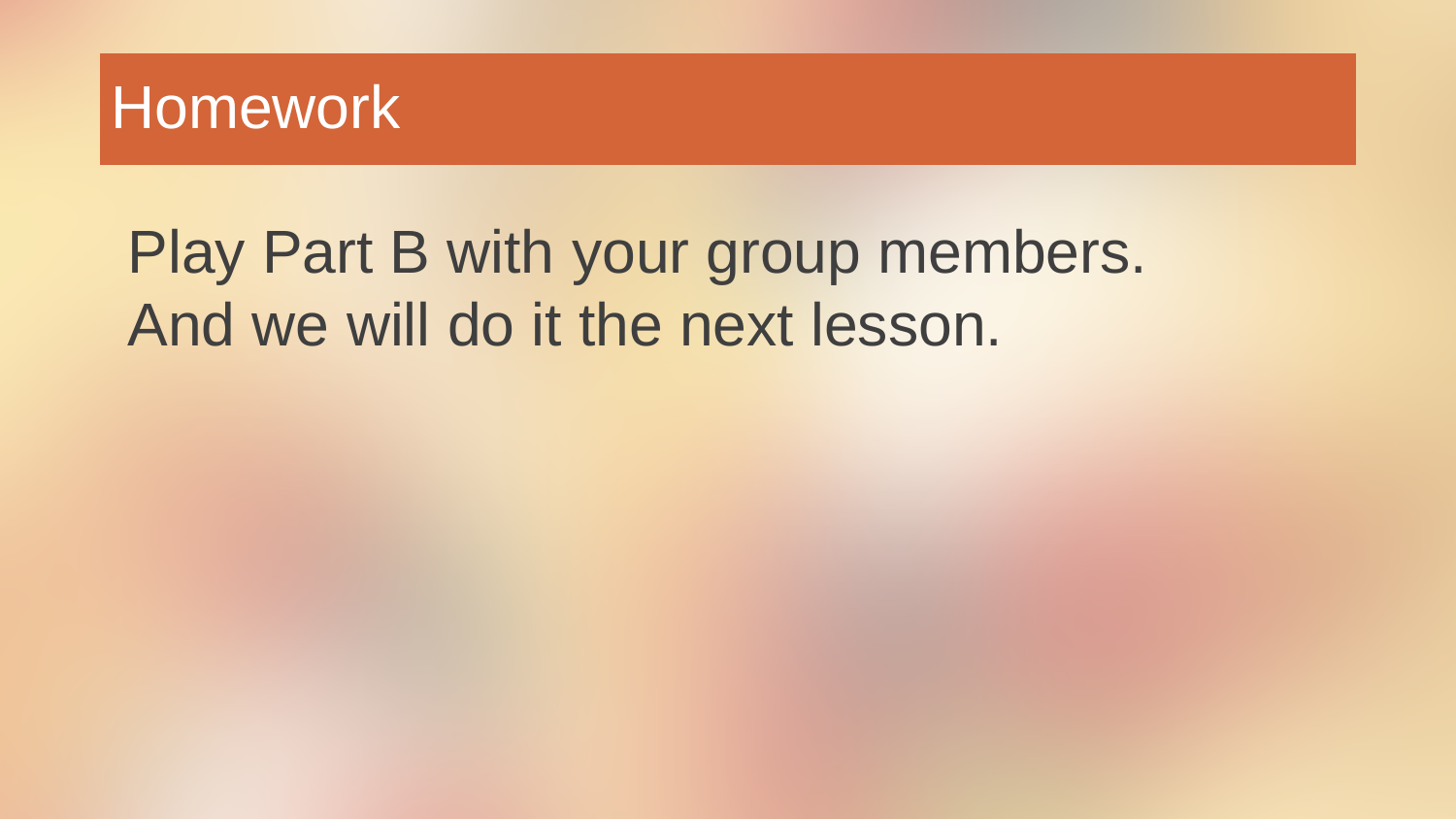

# Homework
Play Part B with your group members. And we will do it the next lesson.